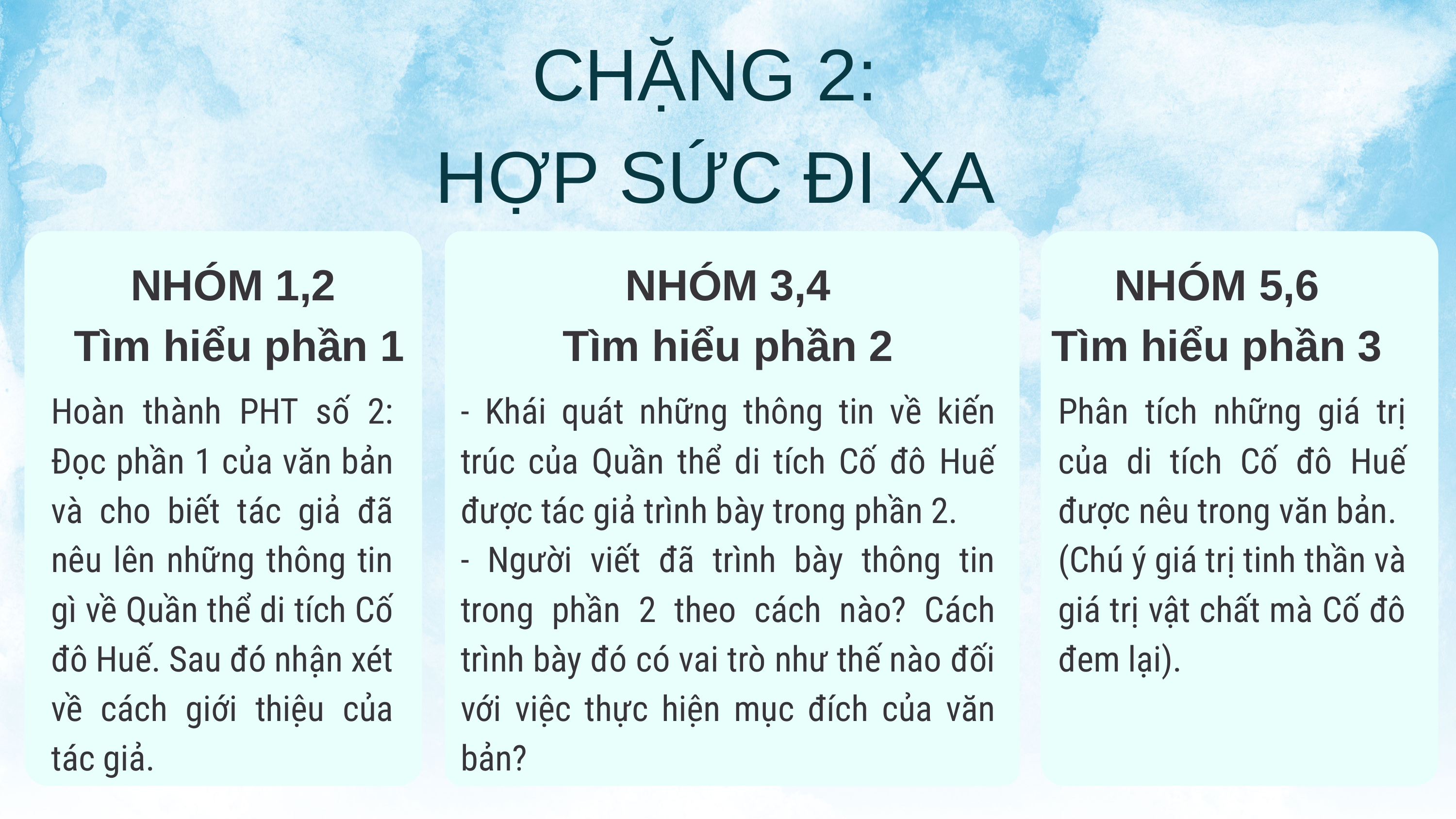

CHẶNG 2:
HỢP SỨC ĐI XA

NHÓM 1,2
Tìm hiểu phần 1
NHÓM 3,4
Tìm hiểu phần 2
NHÓM 5,6
Tìm hiểu phần 3
Hoàn thành PHT số 2: Đọc phần 1 của văn bản và cho biết tác giả đã nêu lên những thông tin gì về Quần thể di tích Cố đô Huế. Sau đó nhận xét về cách giới thiệu của tác giả.

- Khái quát những thông tin về kiến trúc của Quần thể di tích Cố đô Huế được tác giả trình bày trong phần 2.
- Người viết đã trình bày thông tin trong phần 2 theo cách nào? Cách trình bày đó có vai trò như thế nào đối với việc thực hiện mục đích của văn bản?

Phân tích những giá trị của di tích Cố đô Huế được nêu trong văn bản.
(Chú ý giá trị tinh thần và giá trị vật chất mà Cố đô đem lại).